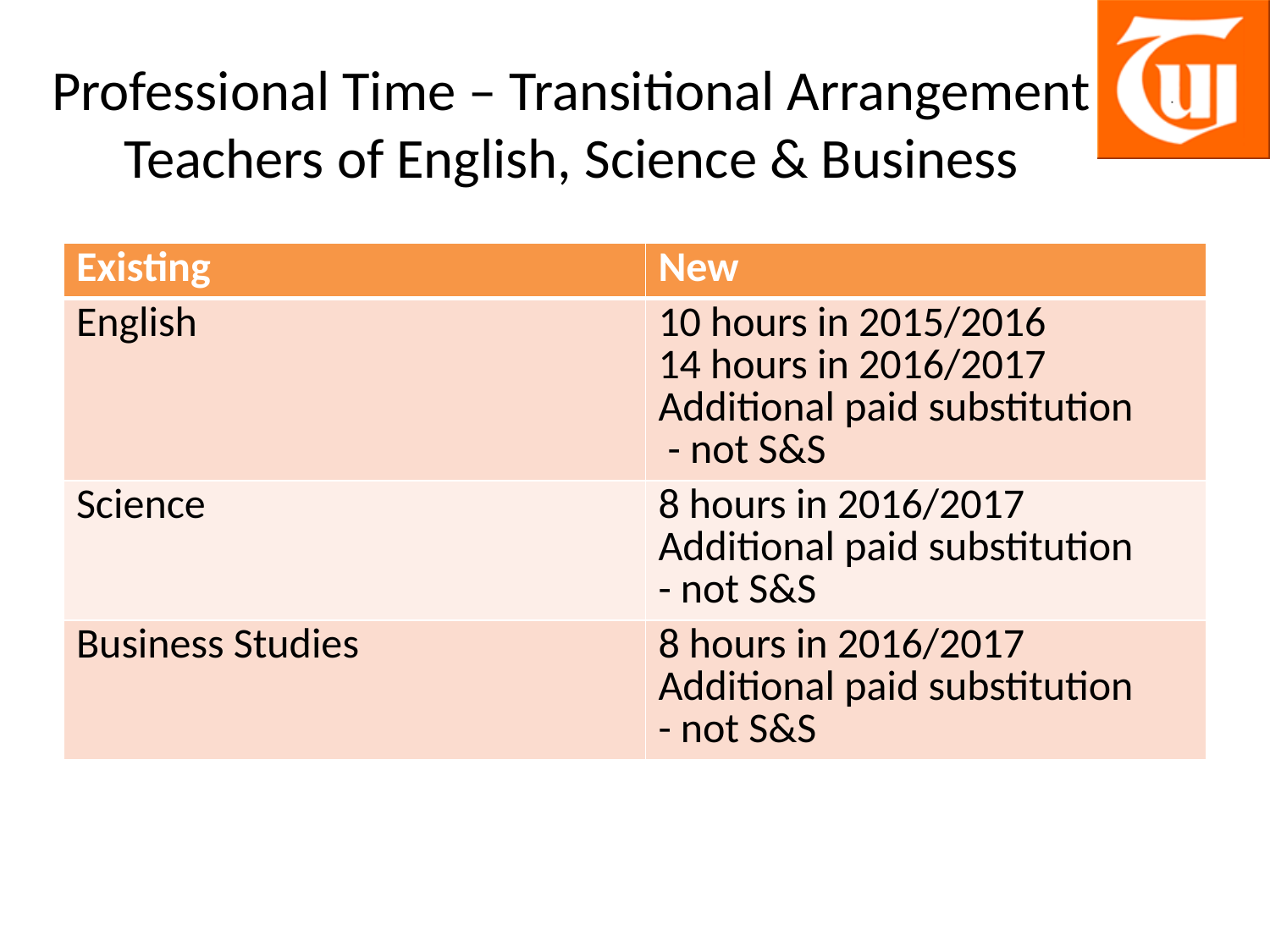

# Professional Time – Transitional Arrangement Teachers of English, Science & Business
| Existing | New |
| --- | --- |
| English | 10 hours in 2015/2016 14 hours in 2016/2017 Additional paid substitution - not S&S |
| Science | 8 hours in 2016/2017 Additional paid substitution - not S&S |
| Business Studies | 8 hours in 2016/2017 Additional paid substitution - not S&S |